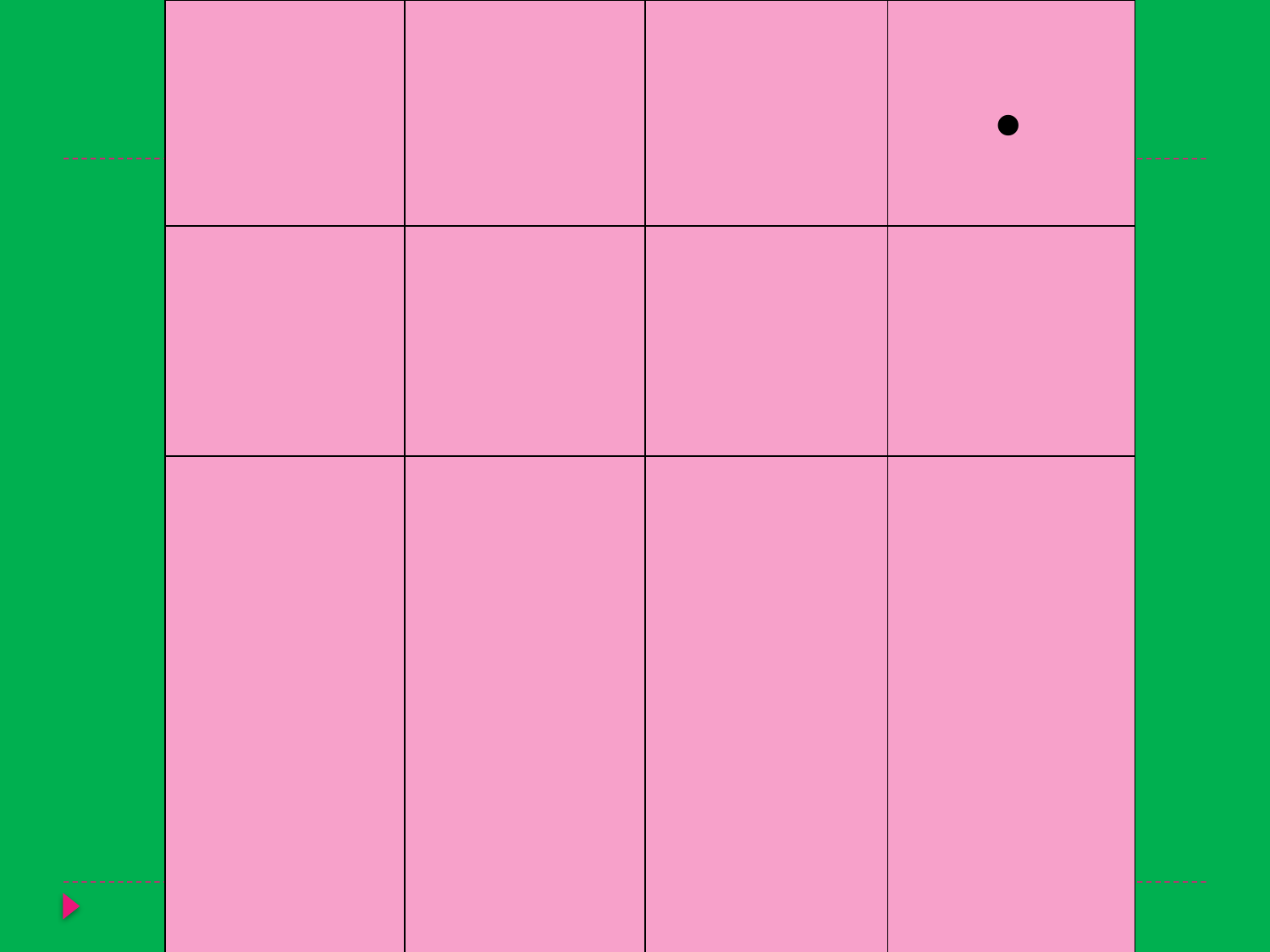

|  |  |  | . |
| --- | --- | --- | --- |
|  |  |  |  |
|  |  |  |  |
|  | . |  |  |

#